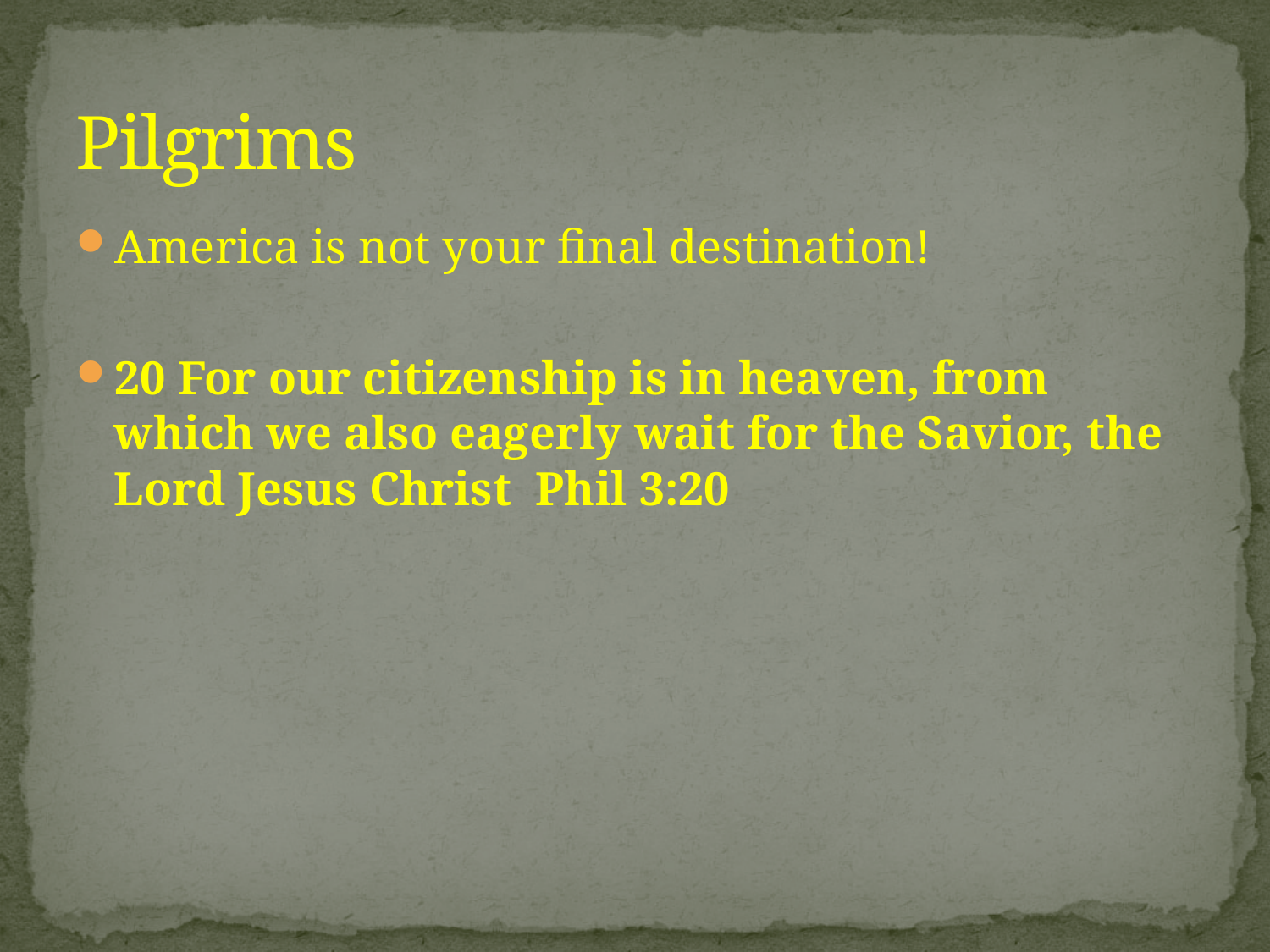

# Pilgrims
America is not your final destination!

20 For our citizenship is in heaven, from which we also eagerly wait for the Savior, the Lord Jesus Christ  Phil 3:20